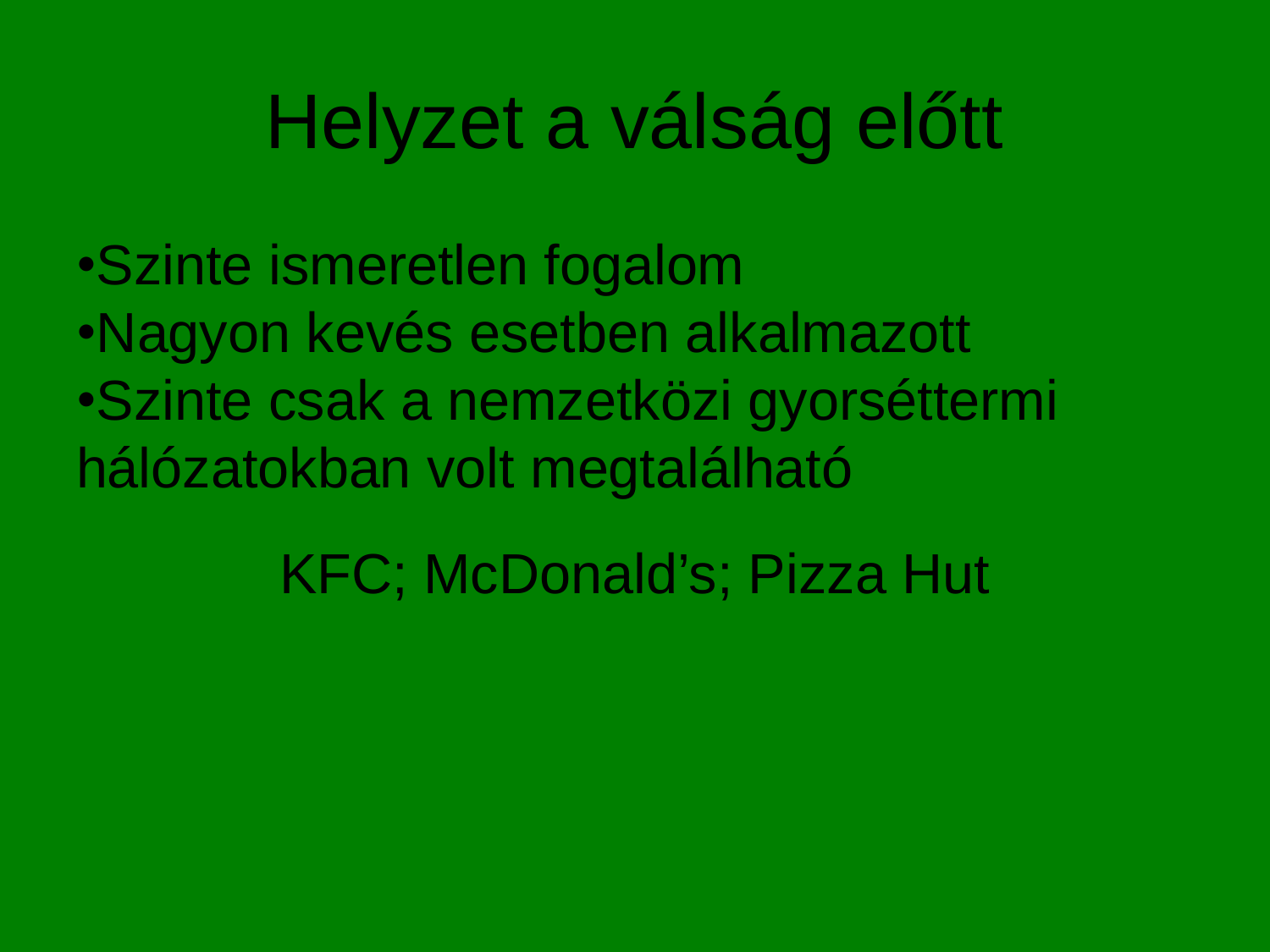

# Helyzet a válság előtt
Szinte ismeretlen fogalom
Nagyon kevés esetben alkalmazott
Szinte csak a nemzetközi gyorséttermi hálózatokban volt megtalálható

KFC; McDonald’s; Pizza Hut